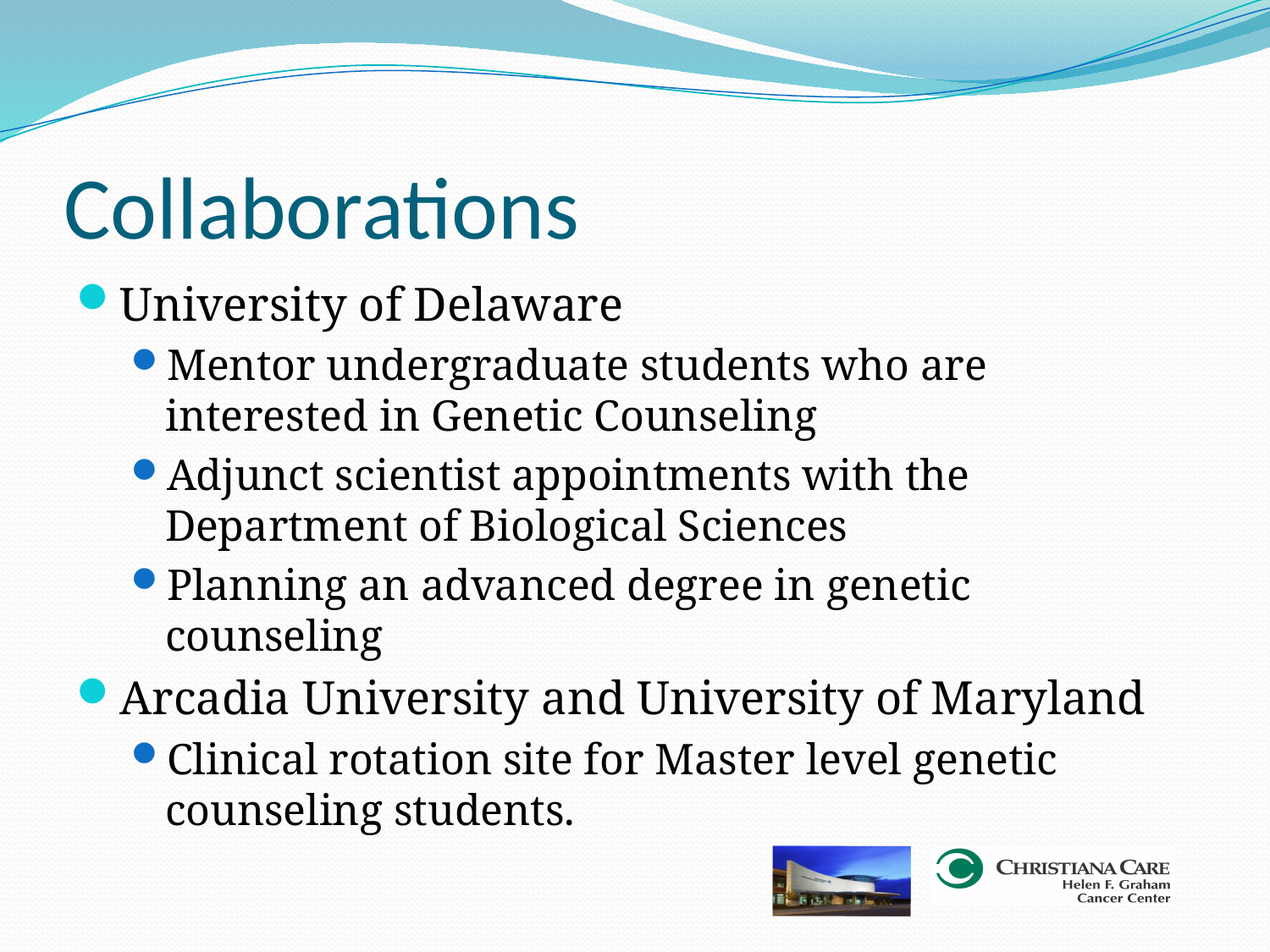

# Collaborations
University of Delaware
Mentor undergraduate students who are interested in Genetic Counseling
Adjunct scientist appointments with the Department of Biological Sciences
Planning an advanced degree in genetic counseling
Arcadia University and University of Maryland
Clinical rotation site for Master level genetic counseling students.